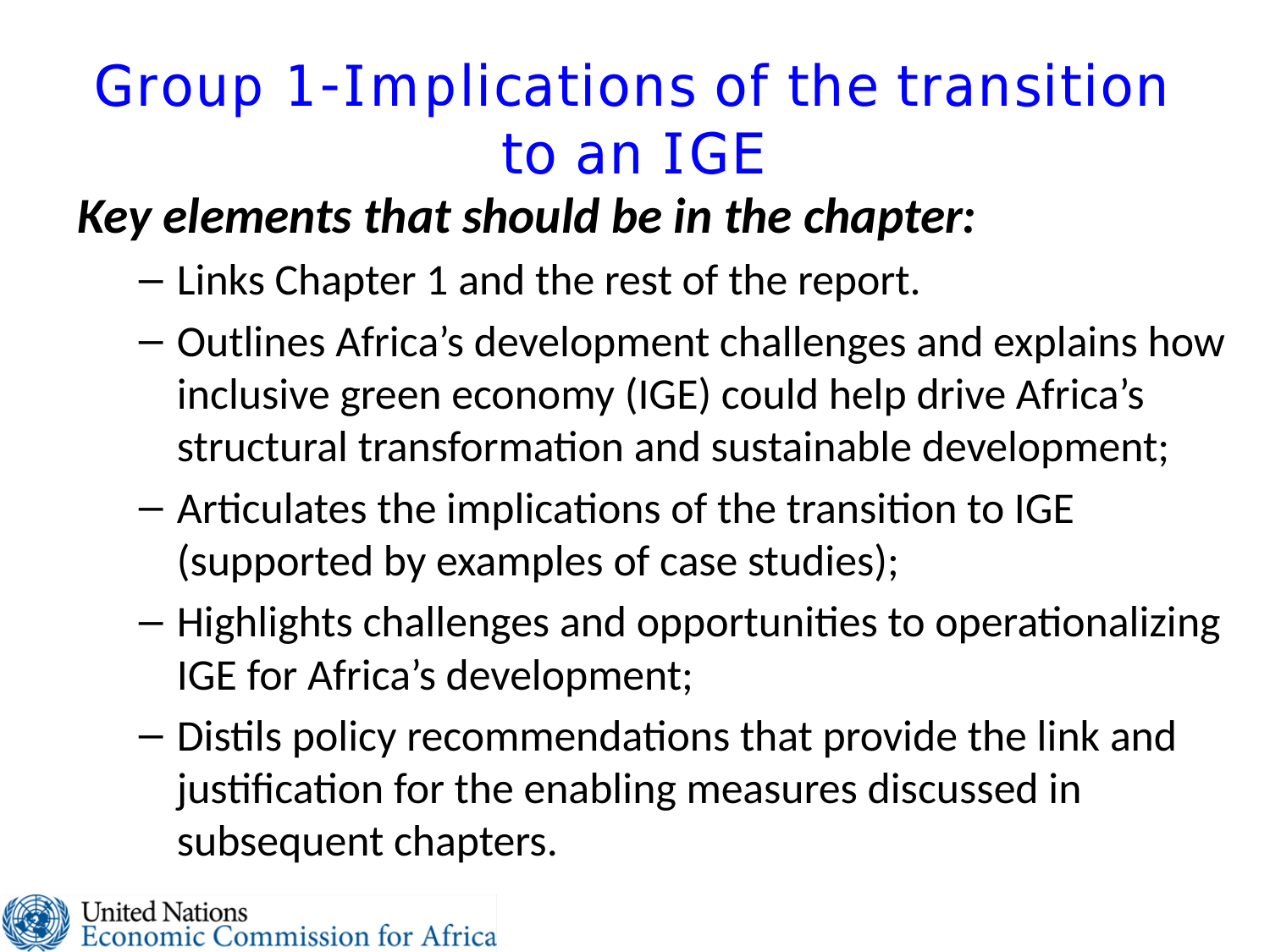

# Group 1-Implications of the transition to an IGE
Key elements that should be in the chapter:
Links Chapter 1 and the rest of the report.
Outlines Africa’s development challenges and explains how inclusive green economy (IGE) could help drive Africa’s structural transformation and sustainable development;
Articulates the implications of the transition to IGE (supported by examples of case studies);
Highlights challenges and opportunities to operationalizing IGE for Africa’s development;
Distils policy recommendations that provide the link and justification for the enabling measures discussed in subsequent chapters.